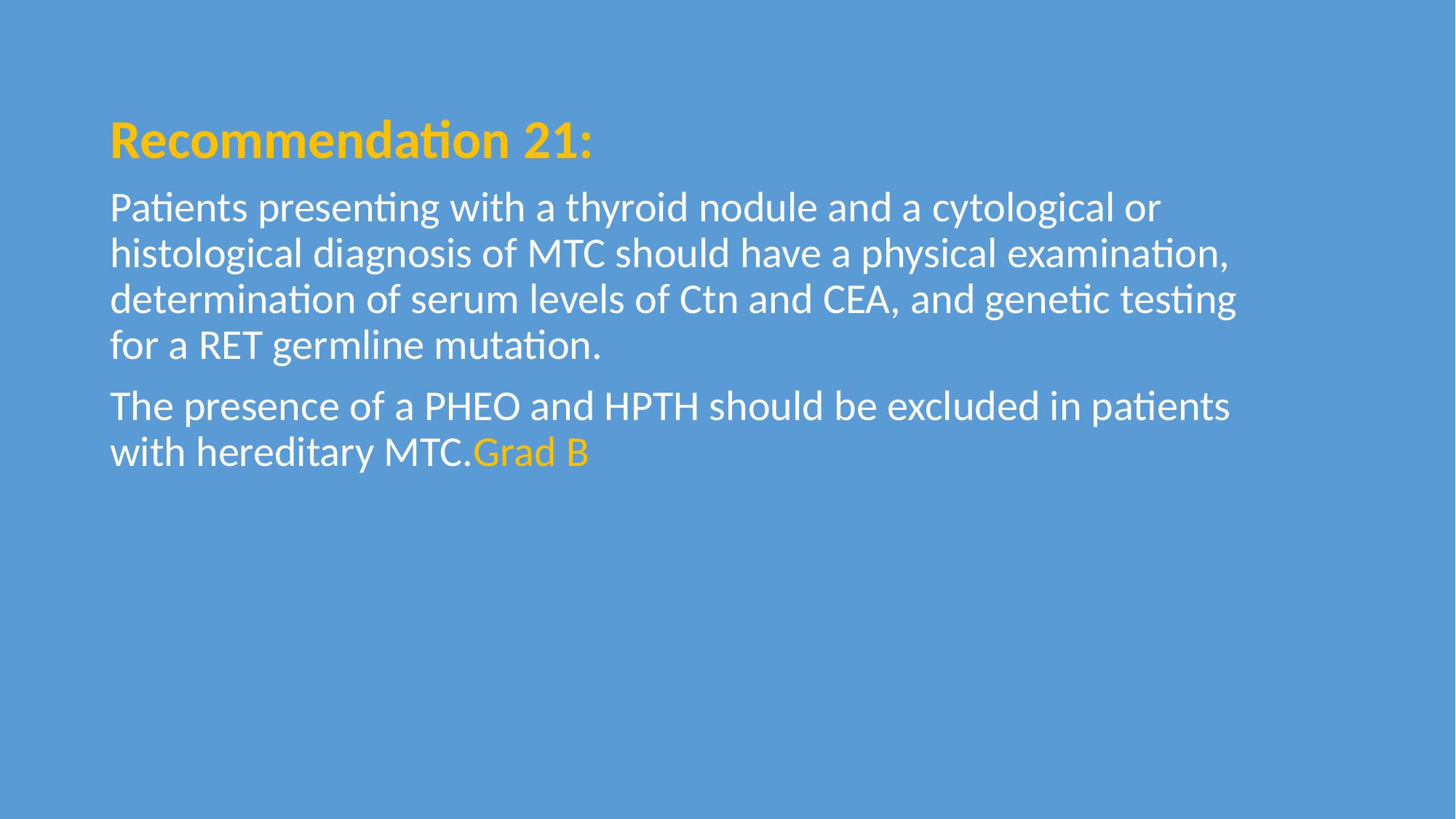

Recommendation 21:
Patients presenting with a thyroid nodule and a cytological or histological diagnosis of MTC should have a physical examination, determination of serum levels of Ctn and CEA, and genetic testing for a RET germline mutation.
The presence of a PHEO and HPTH should be excluded in patients with hereditary MTC.Grad B